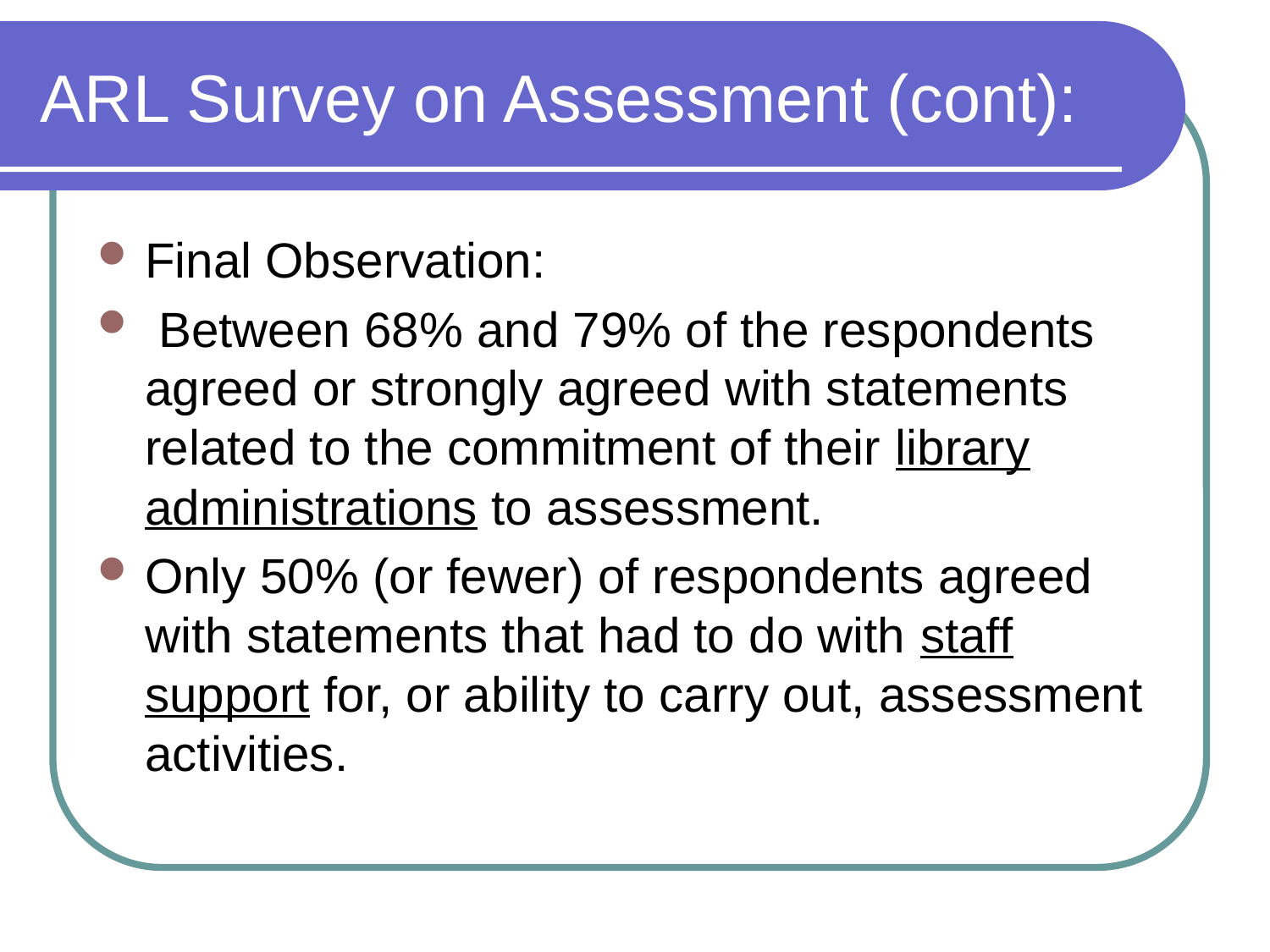

# ARL Survey on Assessment (cont):
Final Observation:
 Between 68% and 79% of the respondents agreed or strongly agreed with statements related to the commitment of their library administrations to assessment.
Only 50% (or fewer) of respondents agreed with statements that had to do with staff support for, or ability to carry out, assessment activities.